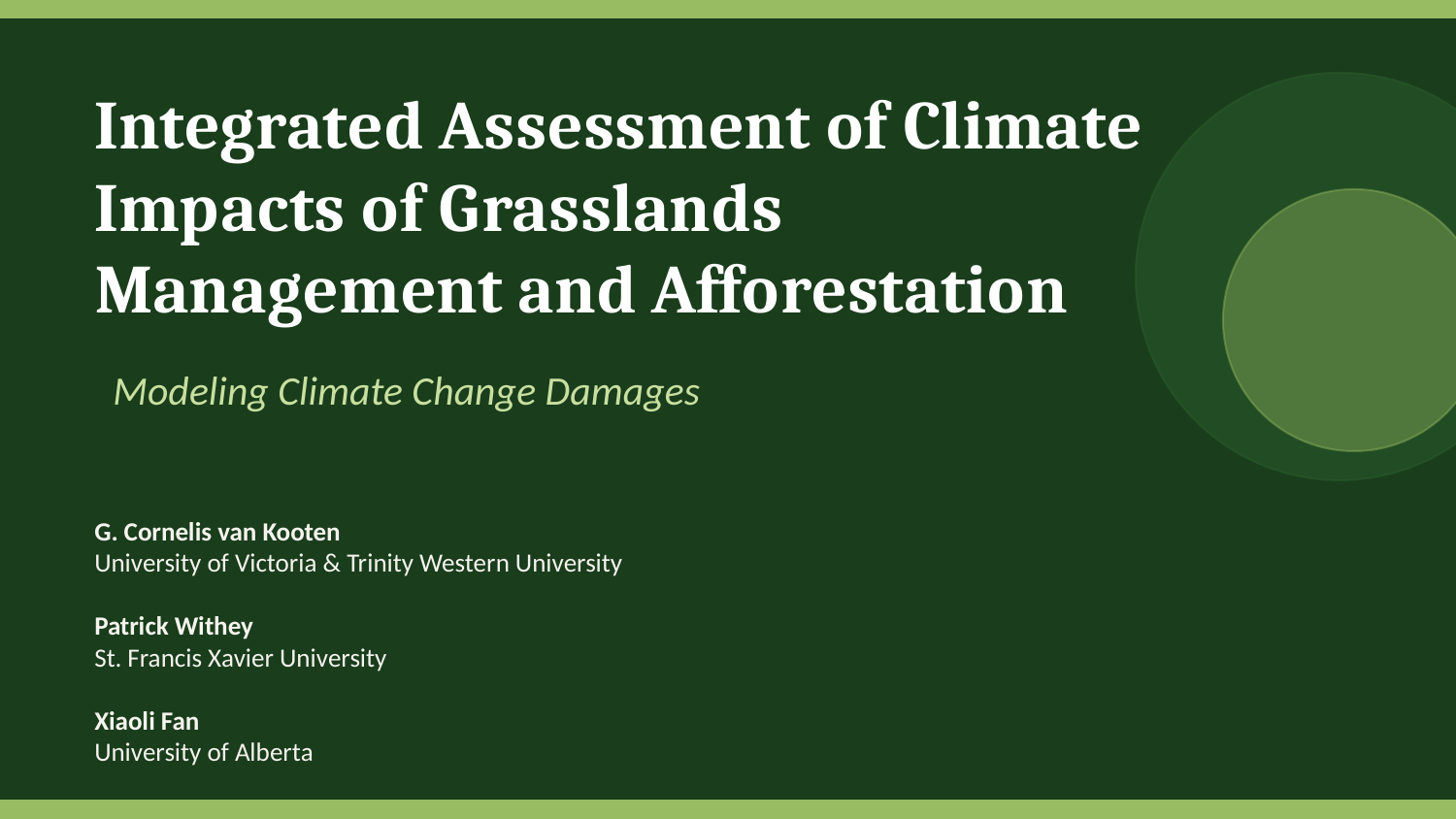

Integrated Assessment of Climate Impacts of Grasslands Management and Afforestation

Modeling Climate Change Damages
G. Cornelis van Kooten
University of Victoria & Trinity Western University

Patrick Withey
St. Francis Xavier University

Xiaoli Fan
University of Alberta